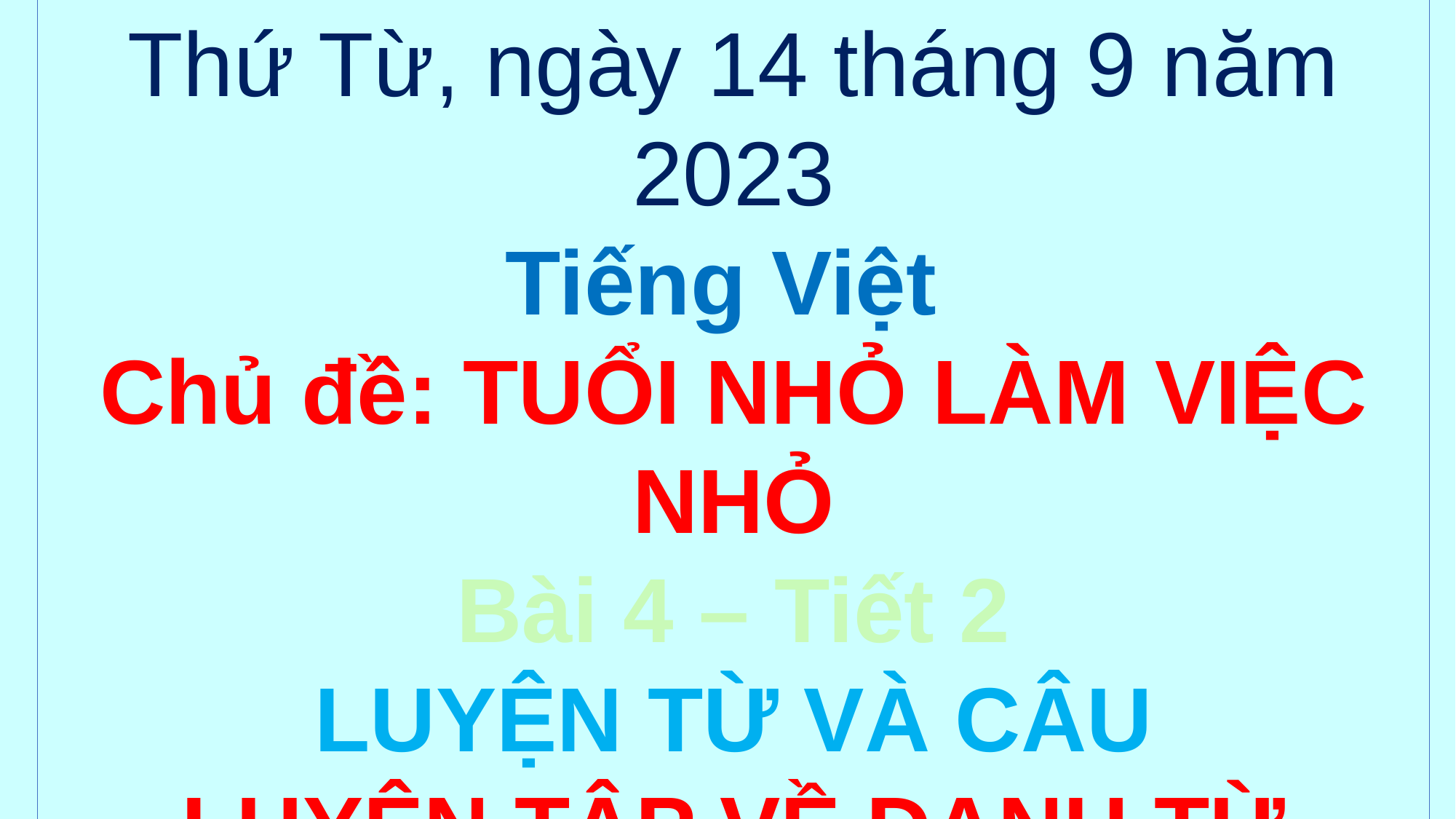

Thứ Từ, ngày 14 tháng 9 năm 2023
Tiếng Việt
Chủ đề: TUỔI NHỎ LÀM VIỆC NHỎ
Bài 4 – Tiết 2
LUYỆN TỪ VÀ CÂU
LUYỆN TẬP VỀ DANH TỪ